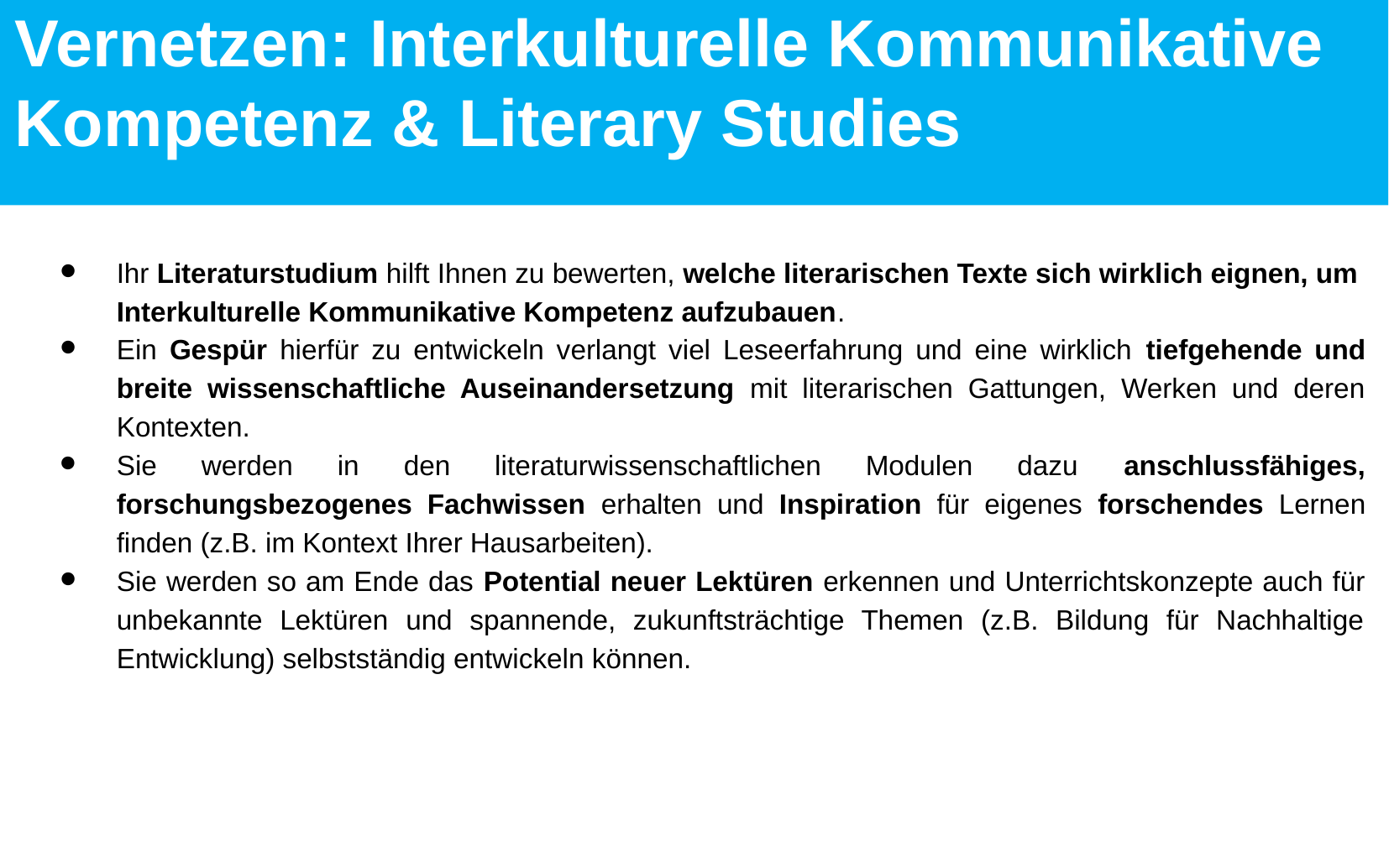

Vernetzen: Interkulturelle Kommunikative Kompetenz & Literary Studies

Ihr Literaturstudium hilft Ihnen zu bewerten, welche literarischen Texte sich wirklich eignen, um Interkulturelle Kommunikative Kompetenz aufzubauen.
Ein Gespür hierfür zu entwickeln verlangt viel Leseerfahrung und eine wirklich tiefgehende und breite wissenschaftliche Auseinandersetzung mit literarischen Gattungen, Werken und deren Kontexten.
Sie werden in den literaturwissenschaftlichen Modulen dazu anschlussfähiges, forschungsbezogenes Fachwissen erhalten und Inspiration für eigenes forschendes Lernen finden (z.B. im Kontext Ihrer Hausarbeiten).
Sie werden so am Ende das Potential neuer Lektüren erkennen und Unterrichtskonzepte auch für unbekannte Lektüren und spannende, zukunftsträchtige Themen (z.B. Bildung für Nachhaltige Entwicklung) selbstständig entwickeln können.